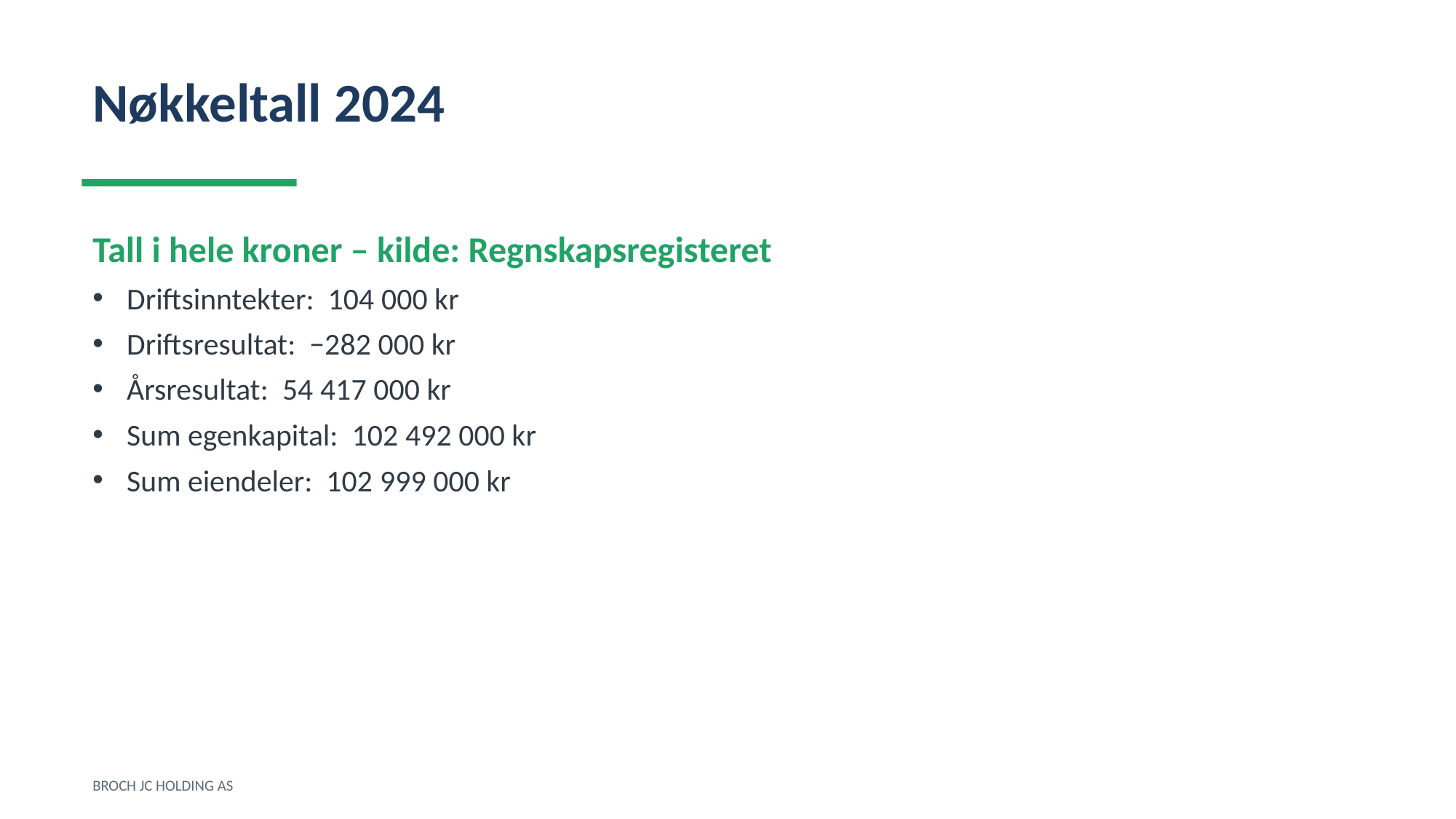

Nøkkeltall 2024

Tall i hele kroner – kilde: Regnskapsregisteret
Driftsinntekter:  104 000 kr
Driftsresultat:  −282 000 kr
Årsresultat:  54 417 000 kr
Sum egenkapital:  102 492 000 kr
Sum eiendeler:  102 999 000 kr
BROCH JC HOLDING AS